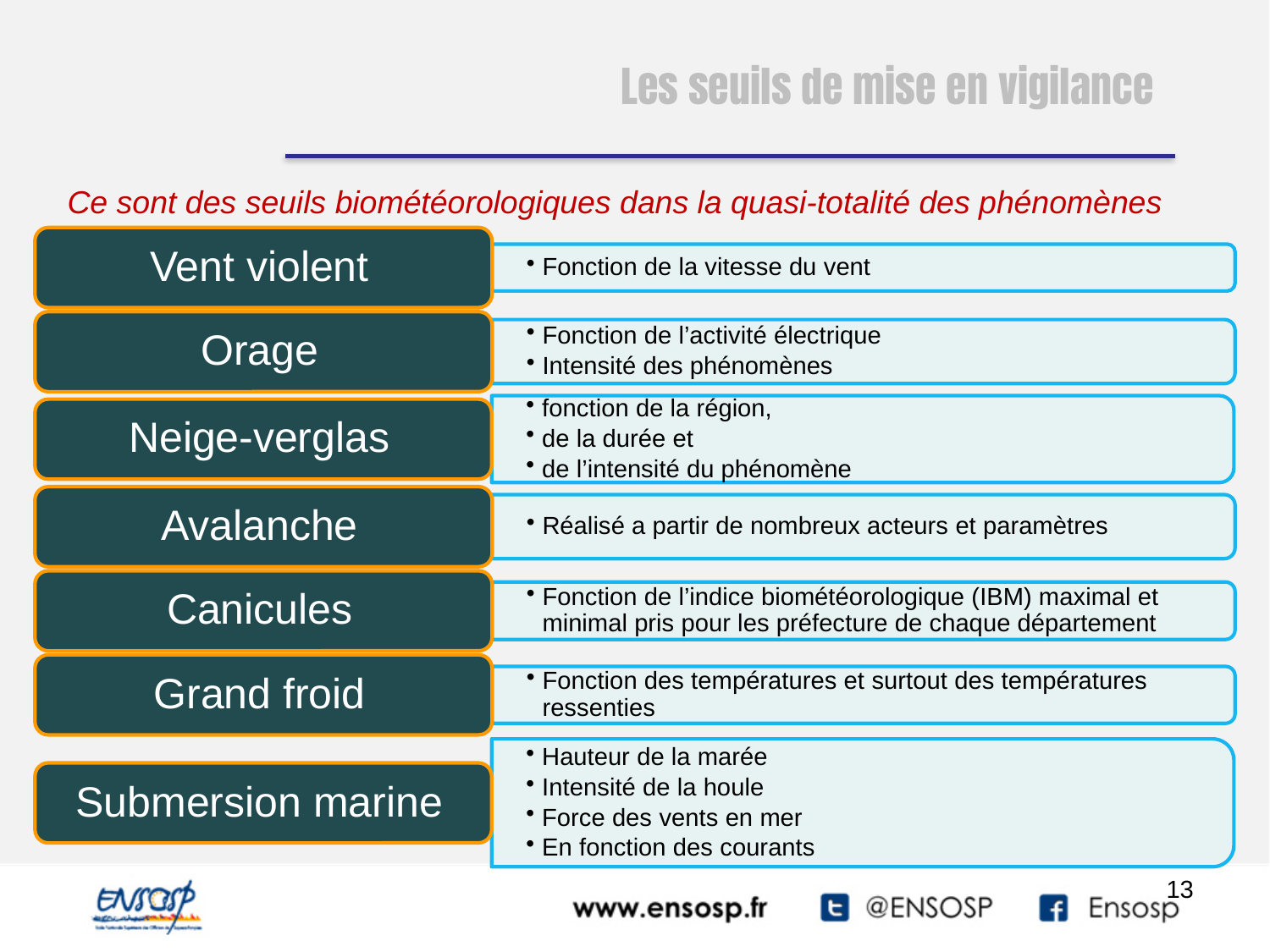

Les seuils de mise en vigilance
Ce sont des seuils biométéorologiques dans la quasi-totalité des phénomènes
Fonction de la vitesse du vent
Vent violent
Fonction de l’activité électrique
Intensité des phénomènes
Orage
fonction de la région,
de la durée et
de l’intensité du phénomène
Neige-verglas
Réalisé a partir de nombreux acteurs et paramètres
Avalanche
Fonction de l’indice biométéorologique (IBM) maximal et minimal pris pour les préfecture de chaque département
Canicules
Fonction des températures et surtout des températures ressenties
Grand froid
Hauteur de la marée
Intensité de la houle
Force des vents en mer
En fonction des courants
Submersion marine
13